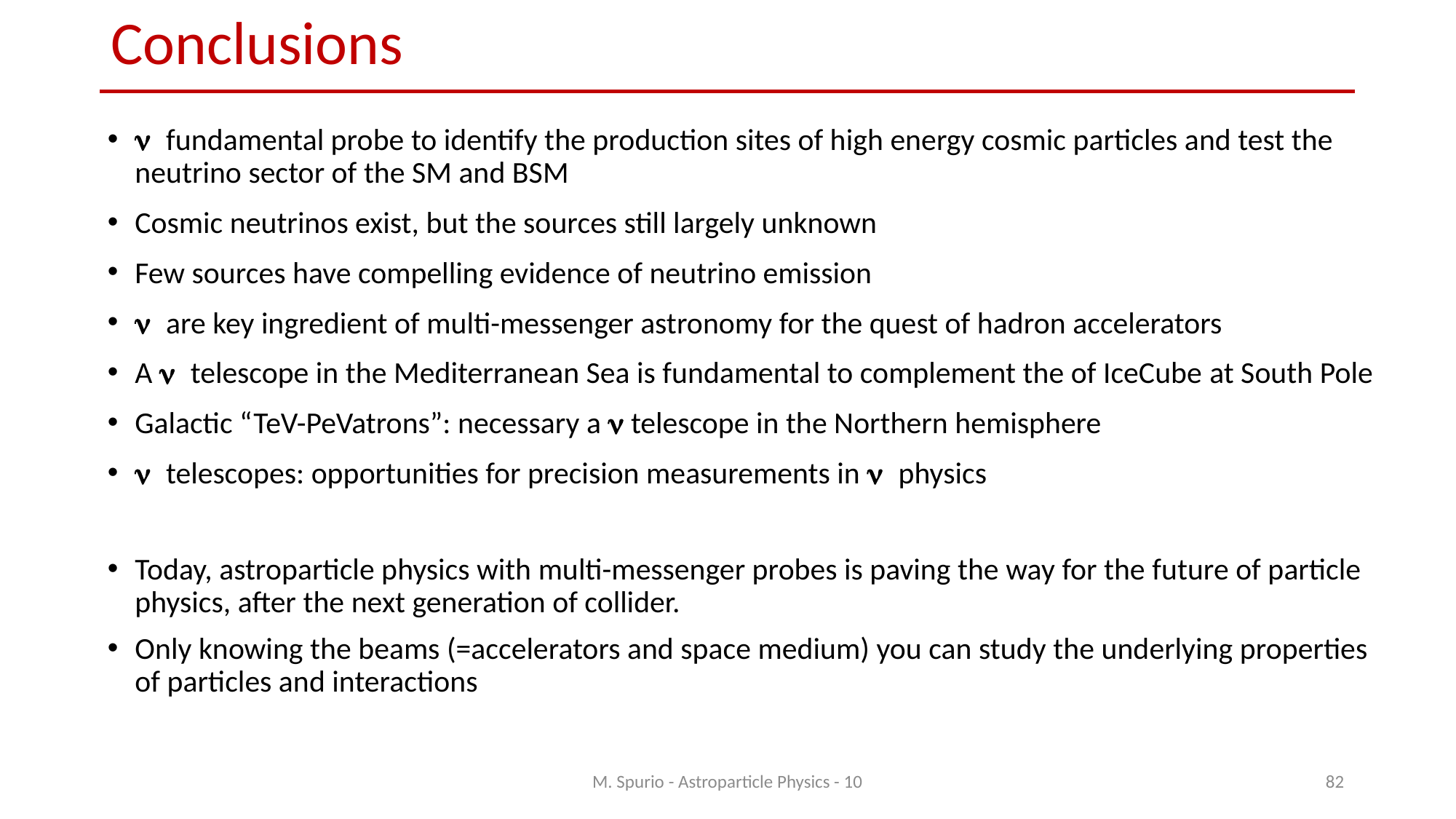

# Conclusions
ν fundamental probe to identify the production sites of high energy cosmic particles and test the neutrino sector of the SM and BSM
Cosmic neutrinos exist, but the sources still largely unknown
Few sources have compelling evidence of neutrino emission
ν are key ingredient of multi-messenger astronomy for the quest of hadron accelerators
A ν telescope in the Mediterranean Sea is fundamental to complement the of IceCube at South Pole
Galactic “TeV-PeVatrons”: necessary a ν telescope in the Northern hemisphere
ν telescopes: opportunities for precision measurements in ν physics

Today, astroparticle physics with multi-messenger probes is paving the way for the future of particle physics, after the next generation of collider.
Only knowing the beams (=accelerators and space medium) you can study the underlying properties of particles and interactions

M. Spurio - Astroparticle Physics - 10
82